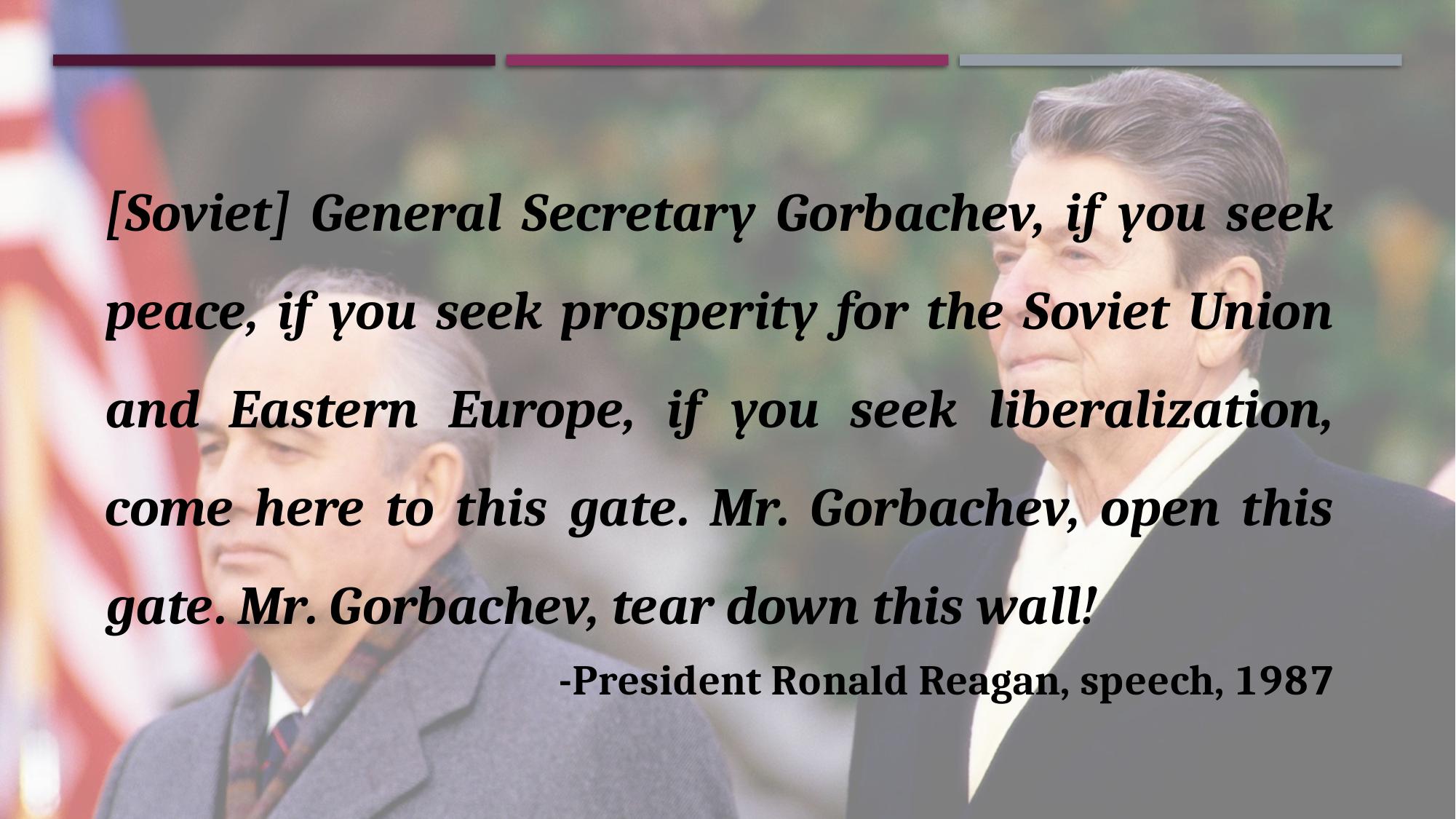

[Soviet] General Secretary Gorbachev, if you seek peace, if you seek prosperity for the Soviet Union and Eastern Europe, if you seek liberalization, come here to this gate. Mr. Gorbachev, open this gate. Mr. Gorbachev, tear down this wall!
-President Ronald Reagan, speech, 1987